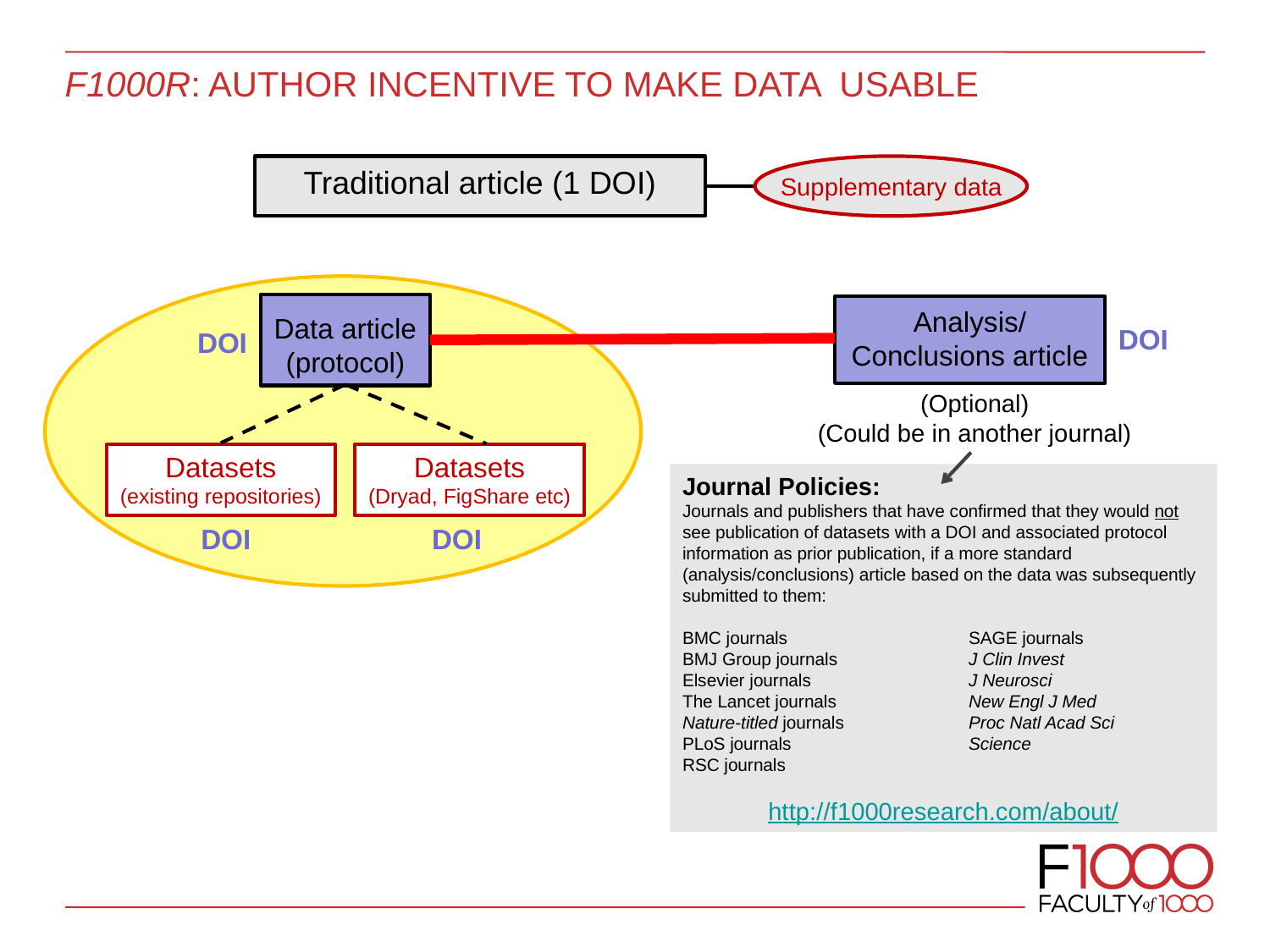

# f1000R: Author incentive to make data  usable
Traditional article (1 DOI)

Supplementary data

Analysis/
Conclusions article
Data article
(protocol)
DOI
DOI
(Optional)
(Could be in another journal)
Datasets
(existing repositories)
Datasets
(Dryad, FigShare etc)

DOI
DOI
Journal Policies:
Journals and publishers that have confirmed that they would not see publication of datasets with a DOI and associated protocol information as prior publication, if a more standard (analysis/conclusions) article based on the data was subsequently submitted to them:

BMC journals	SAGE journals
BMJ Group journals	J Clin Invest
Elsevier journals	J Neurosci
The Lancet journals	New Engl J Med
Nature-titled journals	Proc Natl Acad Sci
PLoS journals	Science
RSC journals

http://f1000research.com/about/